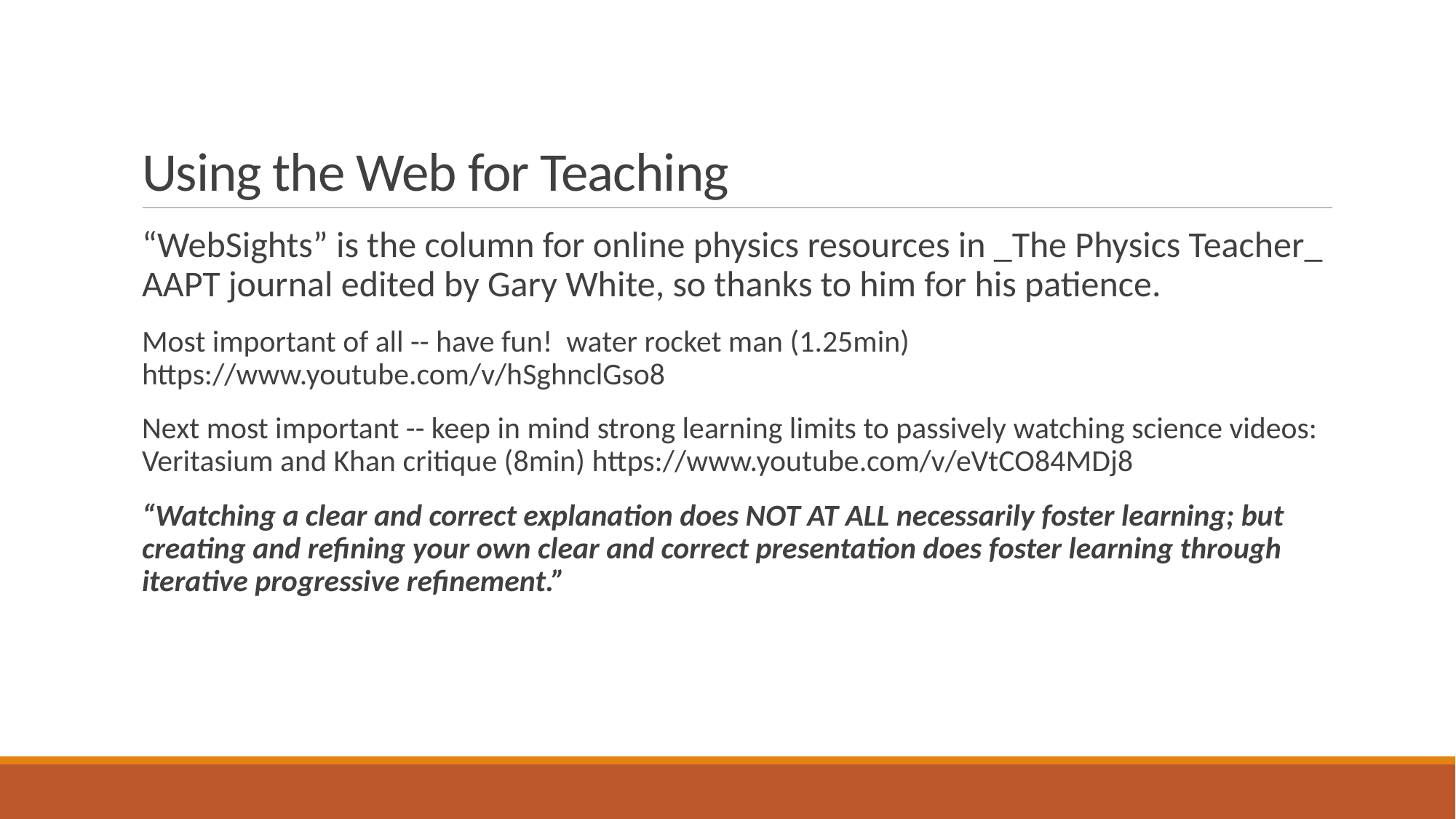

# Using the Web for Teaching
“WebSights” is the column for online physics resources in _The Physics Teacher_ AAPT journal edited by Gary White, so thanks to him for his patience.
Most important of all -- have fun!  water rocket man (1.25min)
https://www.youtube.com/v/hSghnclGso8
Next most important -- keep in mind strong learning limits to passively watching science videos:  Veritasium and Khan critique (8min) https://www.youtube.com/v/eVtCO84MDj8
“Watching a clear and correct explanation does NOT AT ALL necessarily foster learning; but creating and refining your own clear and correct presentation does foster learning through iterative progressive refinement.”